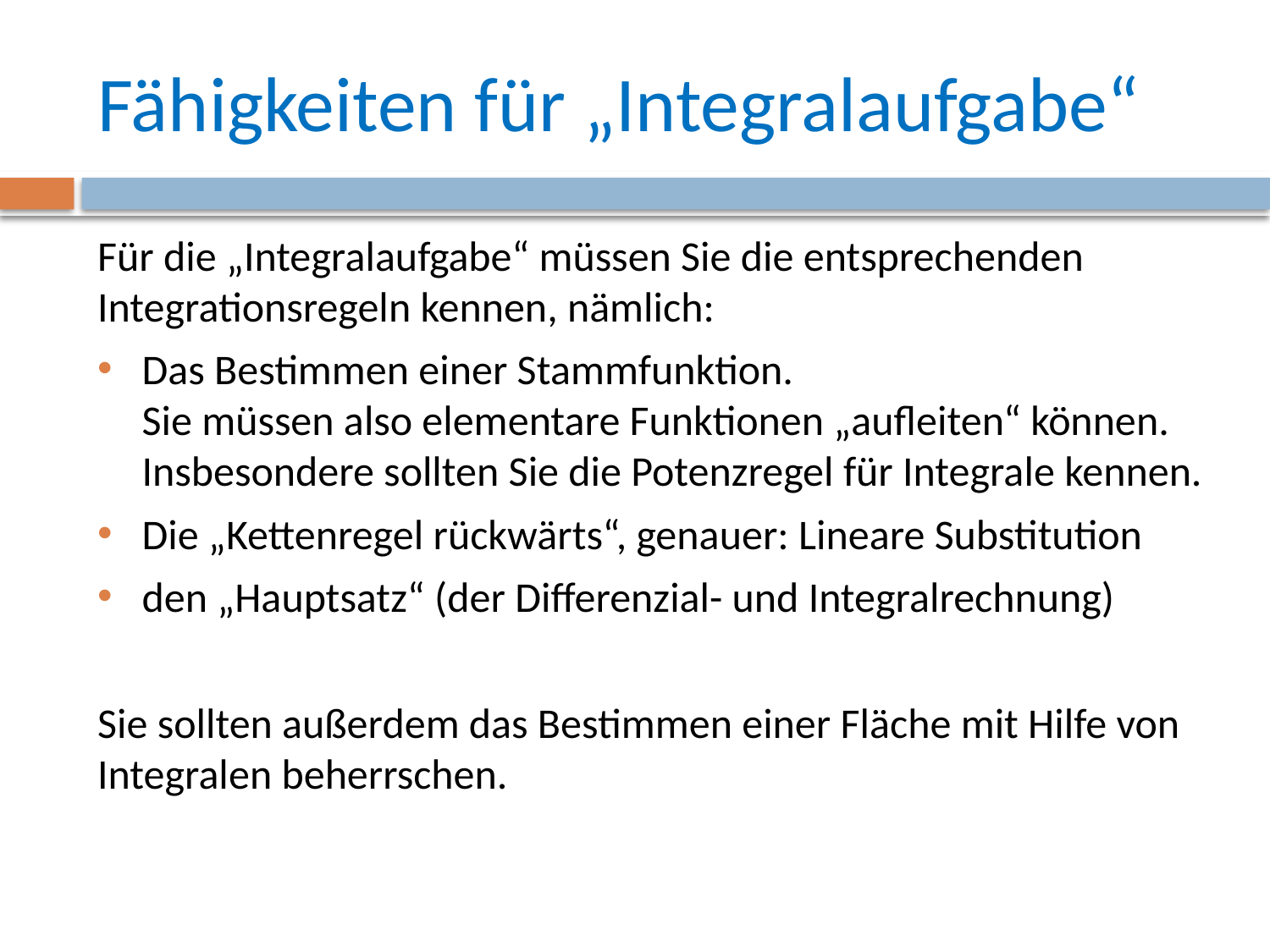

# Fähigkeiten für „Integralaufgabe“
Für die „Integralaufgabe“ müssen Sie die entsprechenden Integrationsregeln kennen, nämlich:
Das Bestimmen einer Stammfunktion.
Sie müssen also elementare Funktionen „aufleiten“ können.
Insbesondere sollten Sie die Potenzregel für Integrale kennen.
Die „Kettenregel rückwärts“, genauer: Lineare Substitution
den „Hauptsatz“ (der Differenzial- und Integralrechnung)

Sie sollten außerdem das Bestimmen einer Fläche mit Hilfe von Integralen beherrschen.